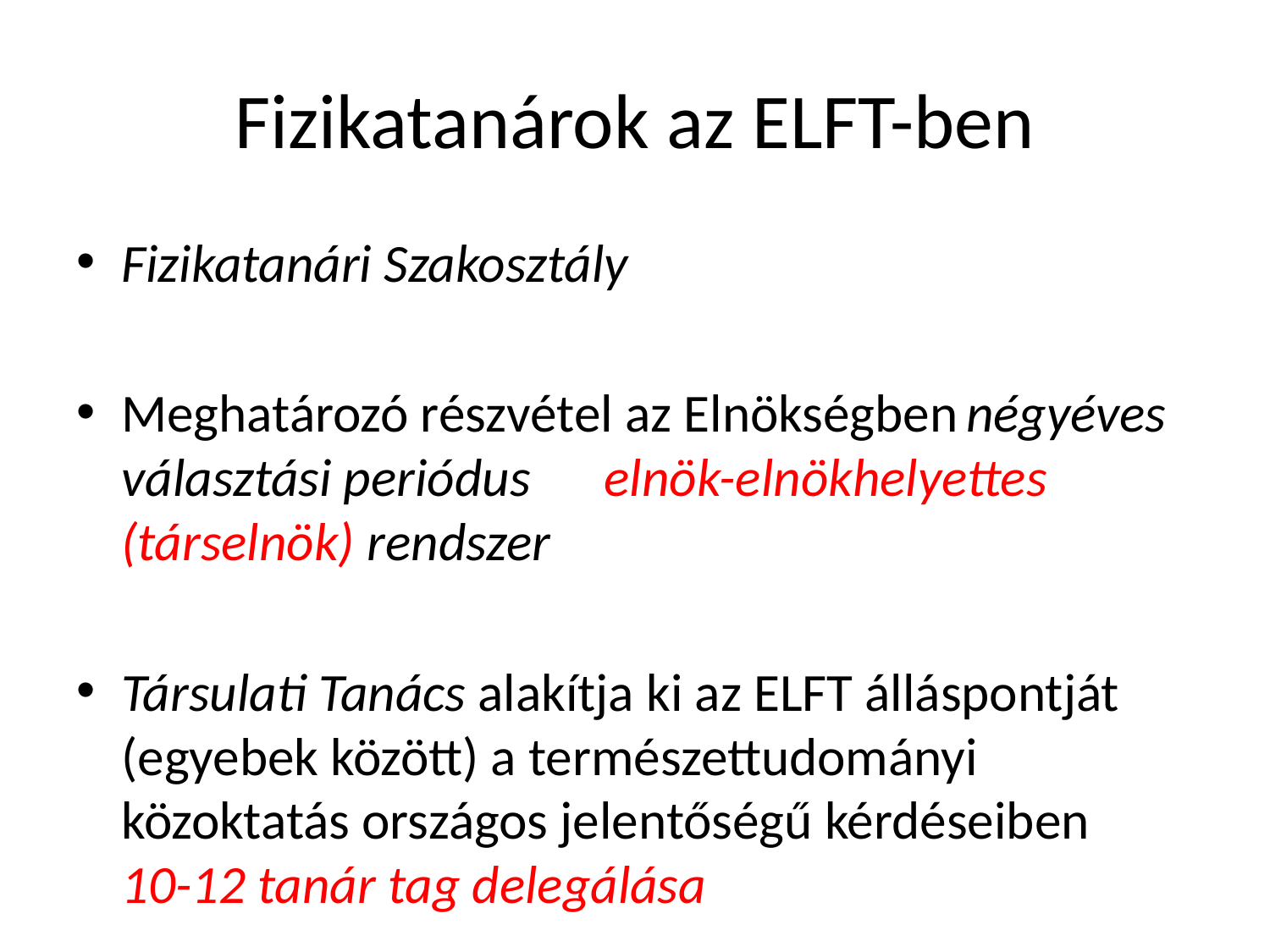

# Fizikatanárok az ELFT-ben
Fizikatanári Szakosztály

Meghatározó részvétel az Elnökségben		négyéves választási periódus			elnök-elnökhelyettes (társelnök) rendszer

Társulati Tanács alakítja ki az ELFT álláspontját (egyebek között) a természettudományi közoktatás országos jelentőségű kérdéseiben 	10-12 tanár tag delegálása